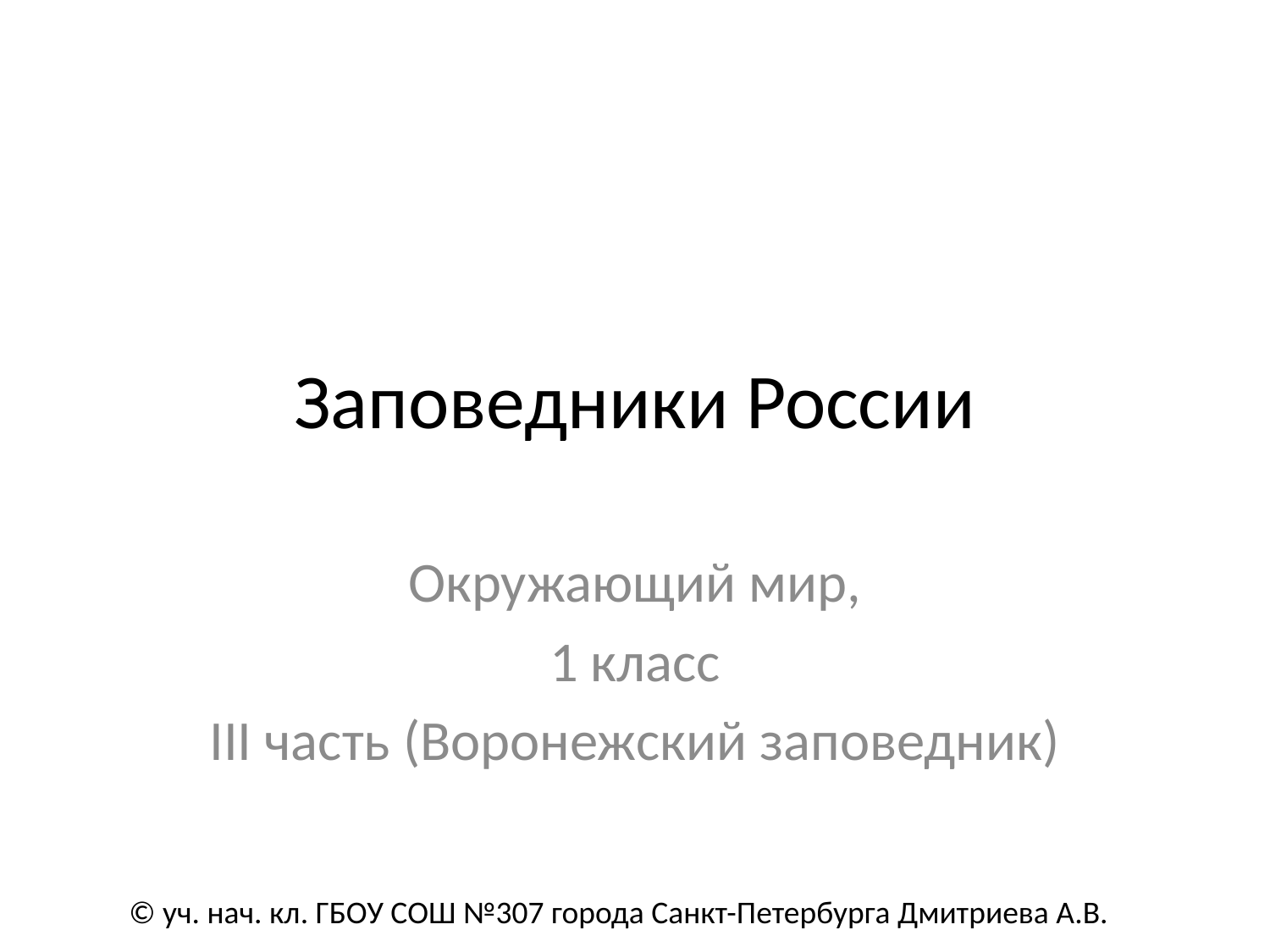

# Заповедники России
Окружающий мир,
1 класс
III часть (Воронежский заповедник)
© уч. нач. кл. ГБОУ СОШ №307 города Санкт-Петербурга Дмитриева А.В.